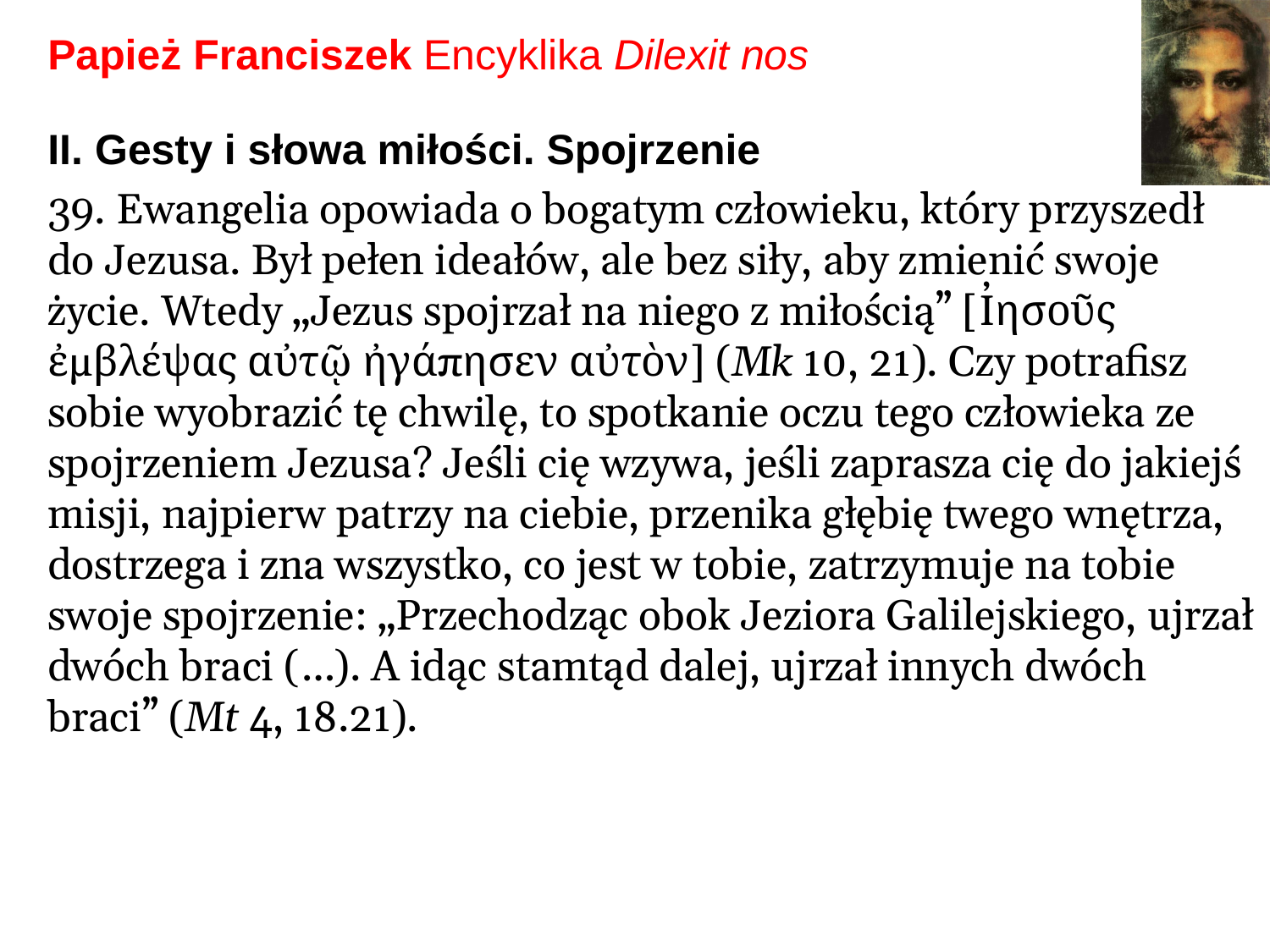

# Papież Franciszek Encyklika Dilexit nos
II. Gesty i słowa miłości. Spojrzenie
39. Ewangelia opowiada o bogatym człowieku, który przyszedł do Jezusa. Był pełen ideałów, ale bez siły, aby zmienić swoje życie. Wtedy „Jezus spojrzał na niego z miłością” [Ἰησοῦς ἐμβλέψας αὐτῷ ἠγάπησεν αὐτὸν] (Mk 10, 21). Czy potrafisz sobie wyobrazić tę chwilę, to spotkanie oczu tego człowieka ze spojrzeniem Jezusa? Jeśli cię wzywa, jeśli zaprasza cię do jakiejś misji, najpierw patrzy na ciebie, przenika głębię twego wnętrza, dostrzega i zna wszystko, co jest w tobie, zatrzymuje na tobie swoje spojrzenie: „Przechodząc obok Jeziora Galilejskiego, ujrzał dwóch braci (…). A idąc stamtąd dalej, ujrzał innych dwóch braci” (Mt 4, 18.21).